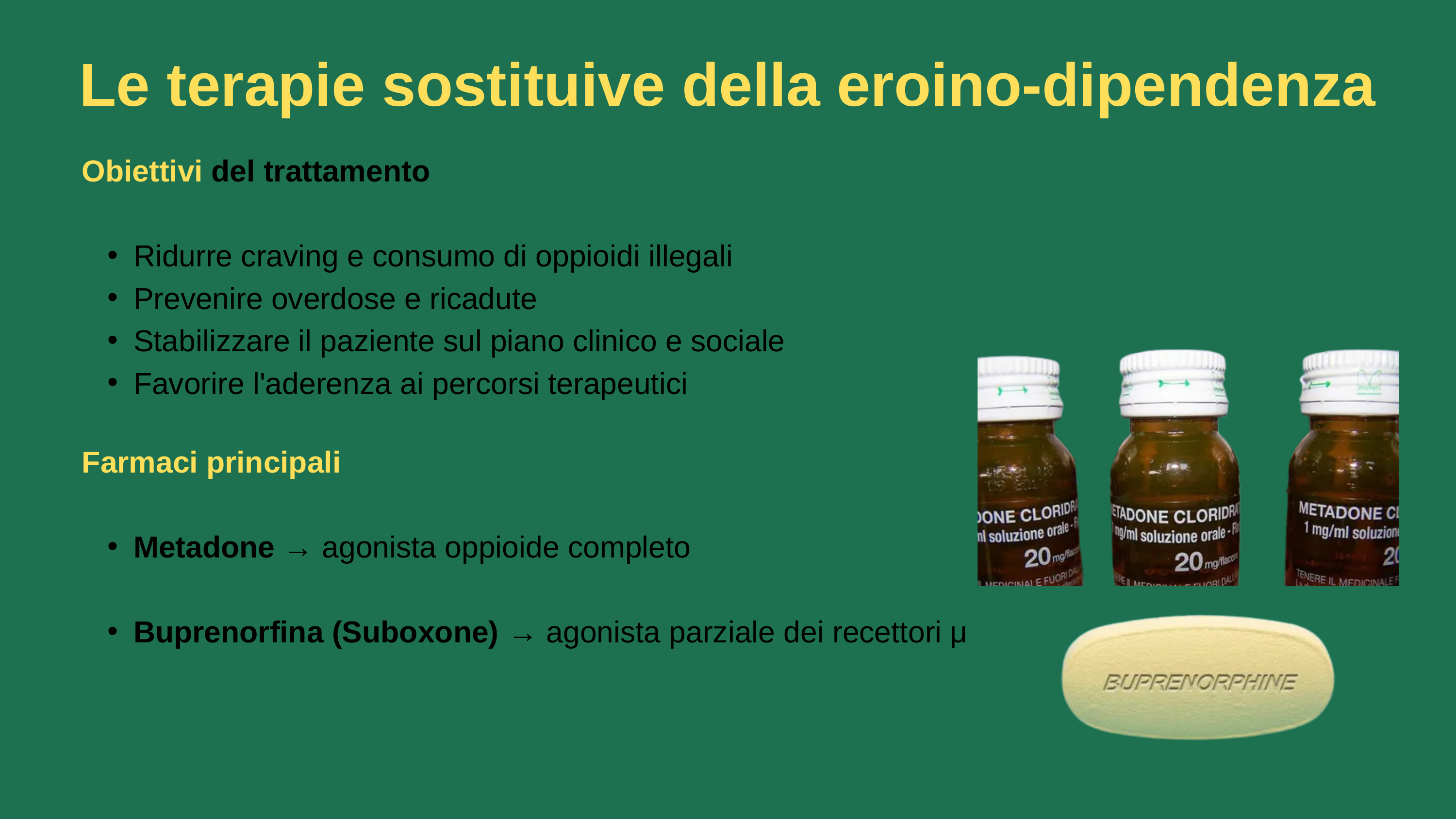

Le terapie sostituive della eroino-dipendenza
Obiettivi del trattamento

Ridurre craving e consumo di oppioidi illegali
Prevenire overdose e ricadute
Stabilizzare il paziente sul piano clinico e sociale
Favorire l'aderenza ai percorsi terapeutici

Farmaci principali

Metadone → agonista oppioide completo

Buprenorfina (Suboxone) → agonista parziale dei recettori μ